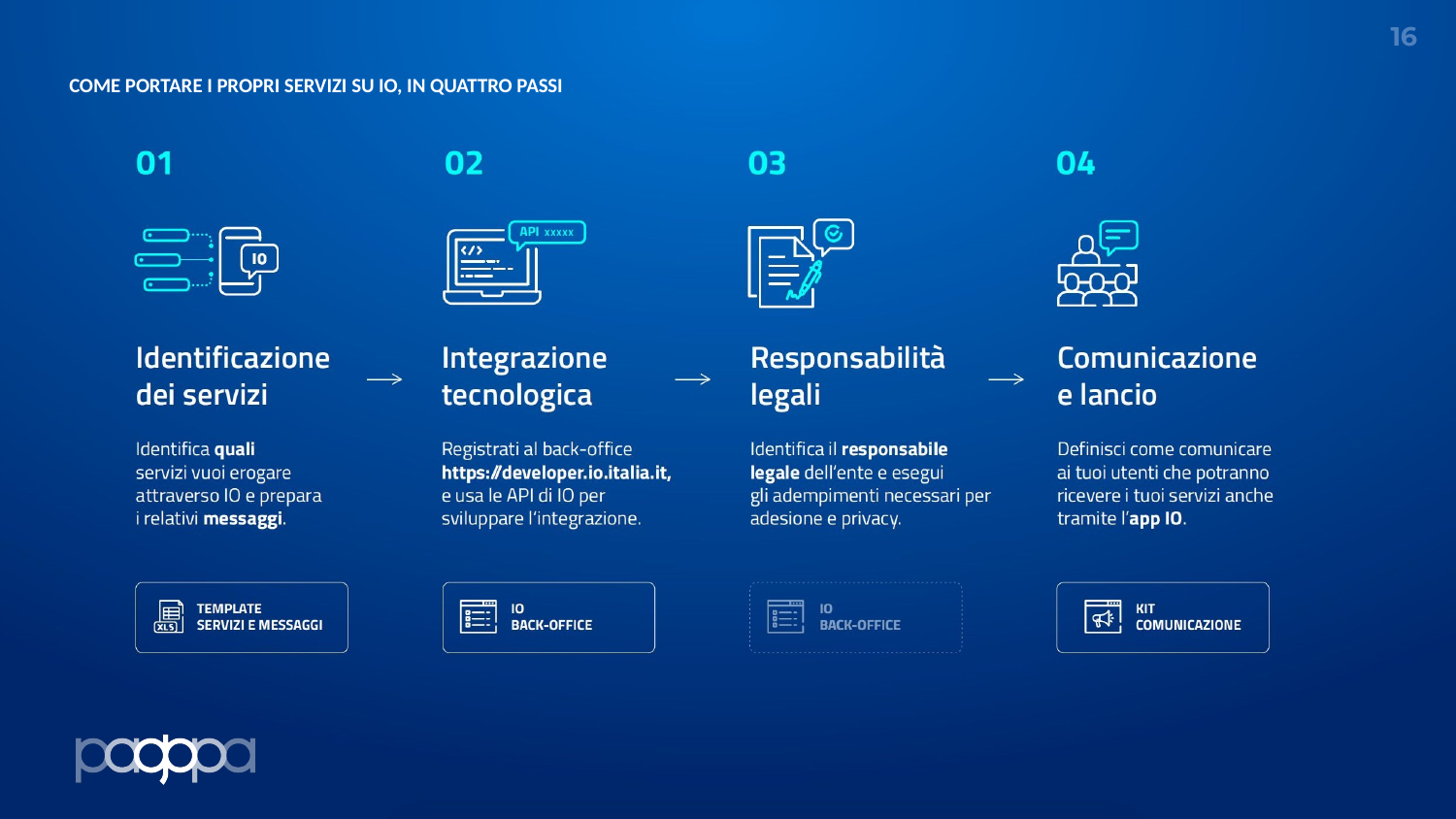

16
COME PORTARE I PROPRI SERVIZI SU IO, IN QUATTRO PASSI